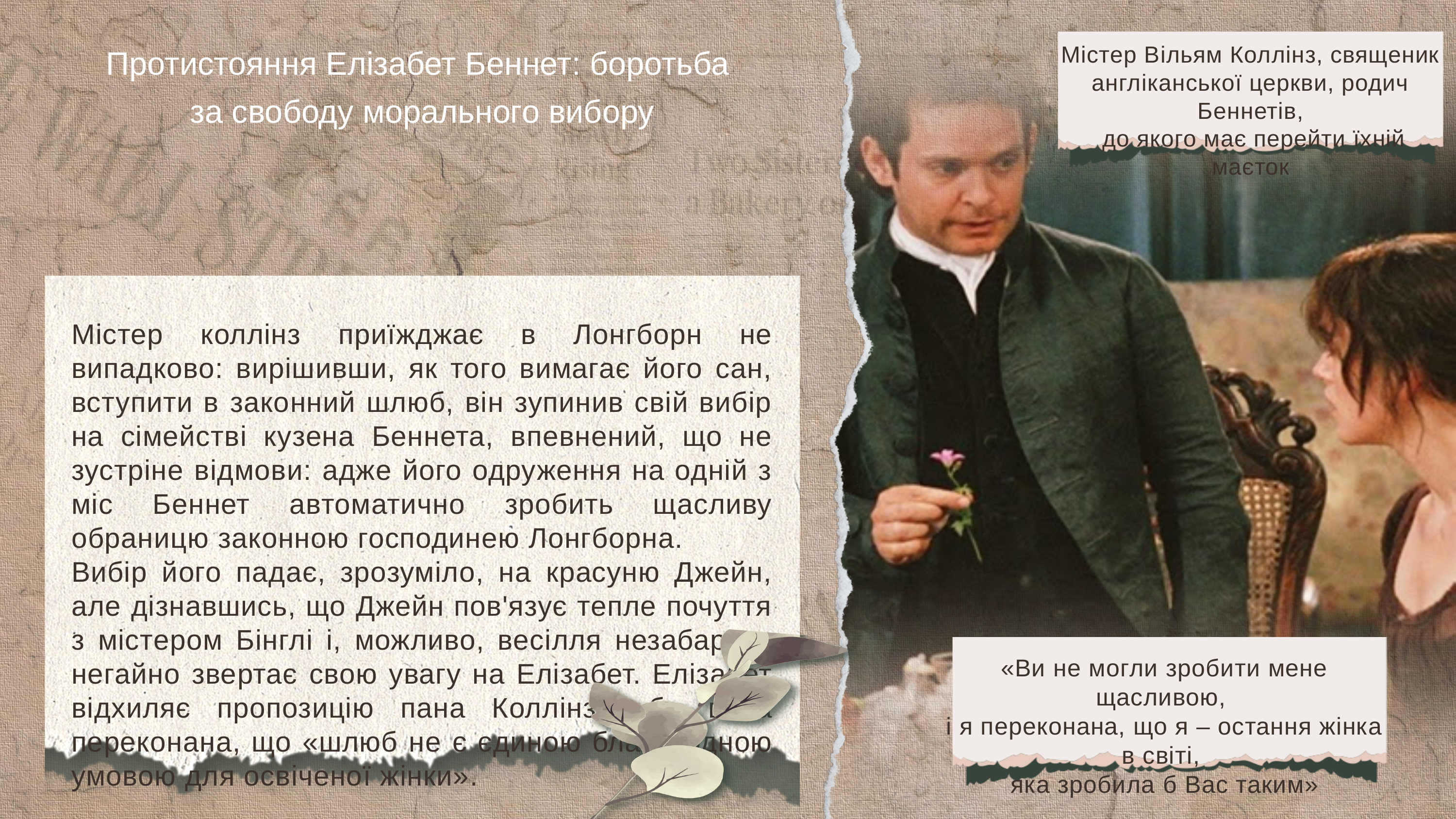

Протистояння Елізабет Беннет: боротьба
за свободу морального вибору
Містер Вільям Коллінз, священик англіканської церкви, родич Беннетів,
 до якого має перейти їхній маєток

Містер коллінз приїжджає в Лонгборн не випадково: вирішивши, як того вимагає його сан, вступити в законний шлюб, він зупинив свій вибір на сімействі кузена Беннета, впевнений, що не зустріне відмови: адже його одруження на одній з міс Беннет автоматично зробить щасливу обраницю законною господинею Лонгборна.
Вибір його падає, зрозуміло, на красуню Джейн, але дізнавшись, що Джейн пов'язує тепле почуття з містером Бінглі і, можливо, весілля незабаром, негайно звертає свою увагу на Елізабет. Елізабет відхиляє пропозицію пана Коллінза, бо вона переконана, що «шлюб не є єдиною благородною умовою для освіченої жінки».

«Ви не могли зробити мене щасливою,
і я переконана, що я – остання жінка в світі,
яка зробила б Вас таким»